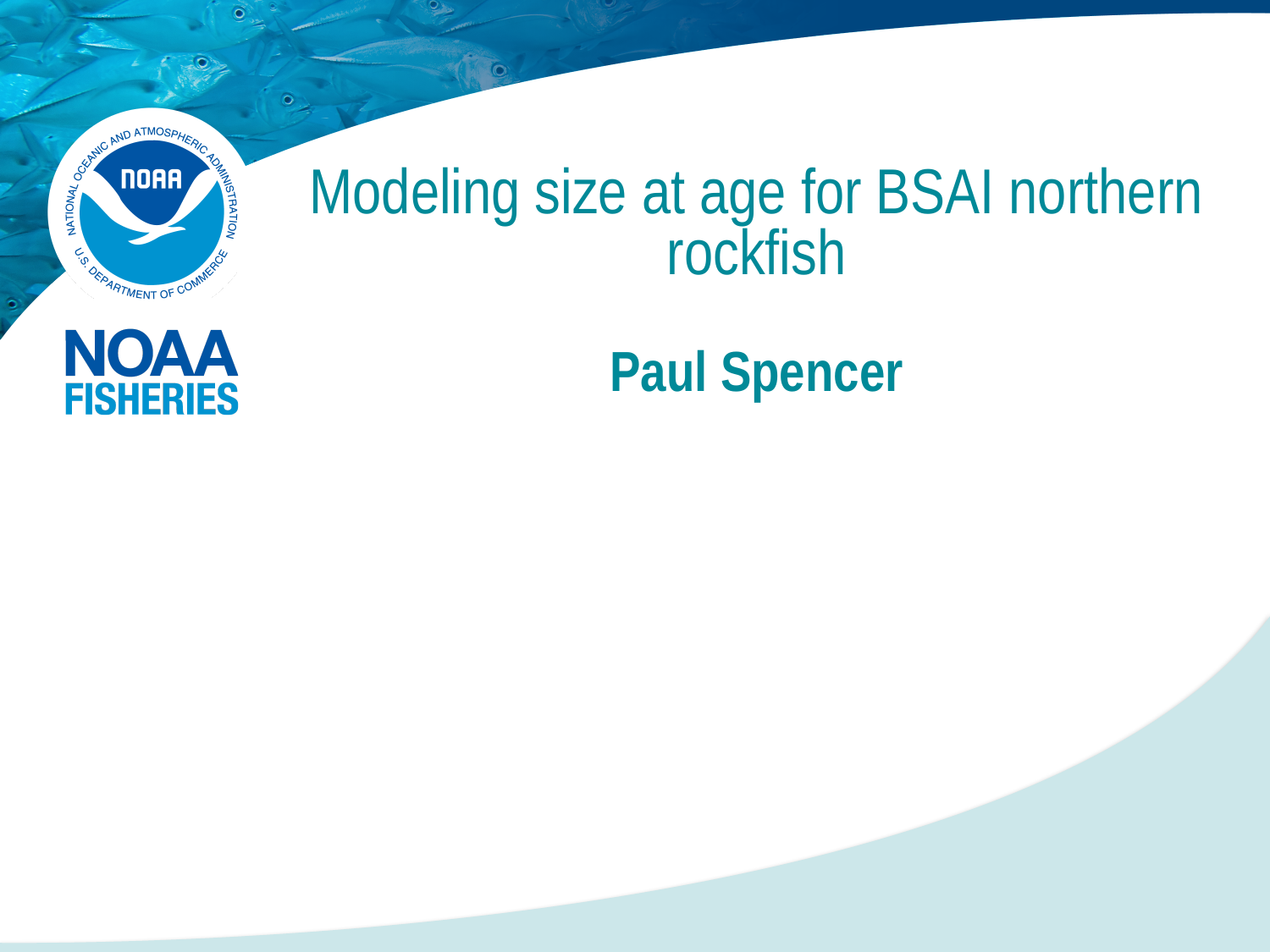

# Modeling size at age for BSAI northern rockfish Paul Spencer